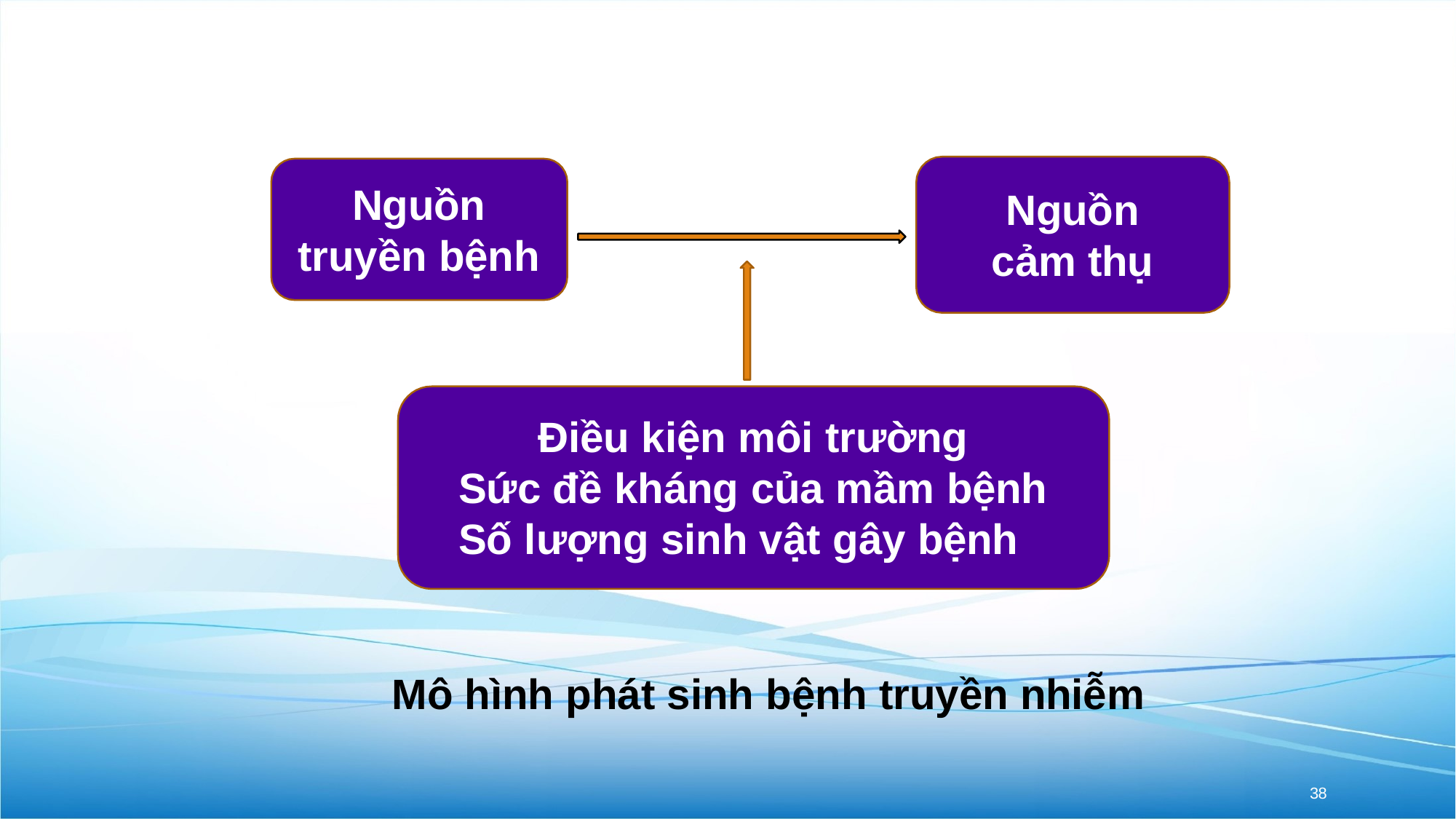

# Nguồn truyền bệnh
Nguồn cảm thụ

Điều kiện môi trường Sức đề kháng của mầm bệnh Số lượng sinh vật gây bệnh
Mô hình phát sinh bệnh truyền nhiễm
38